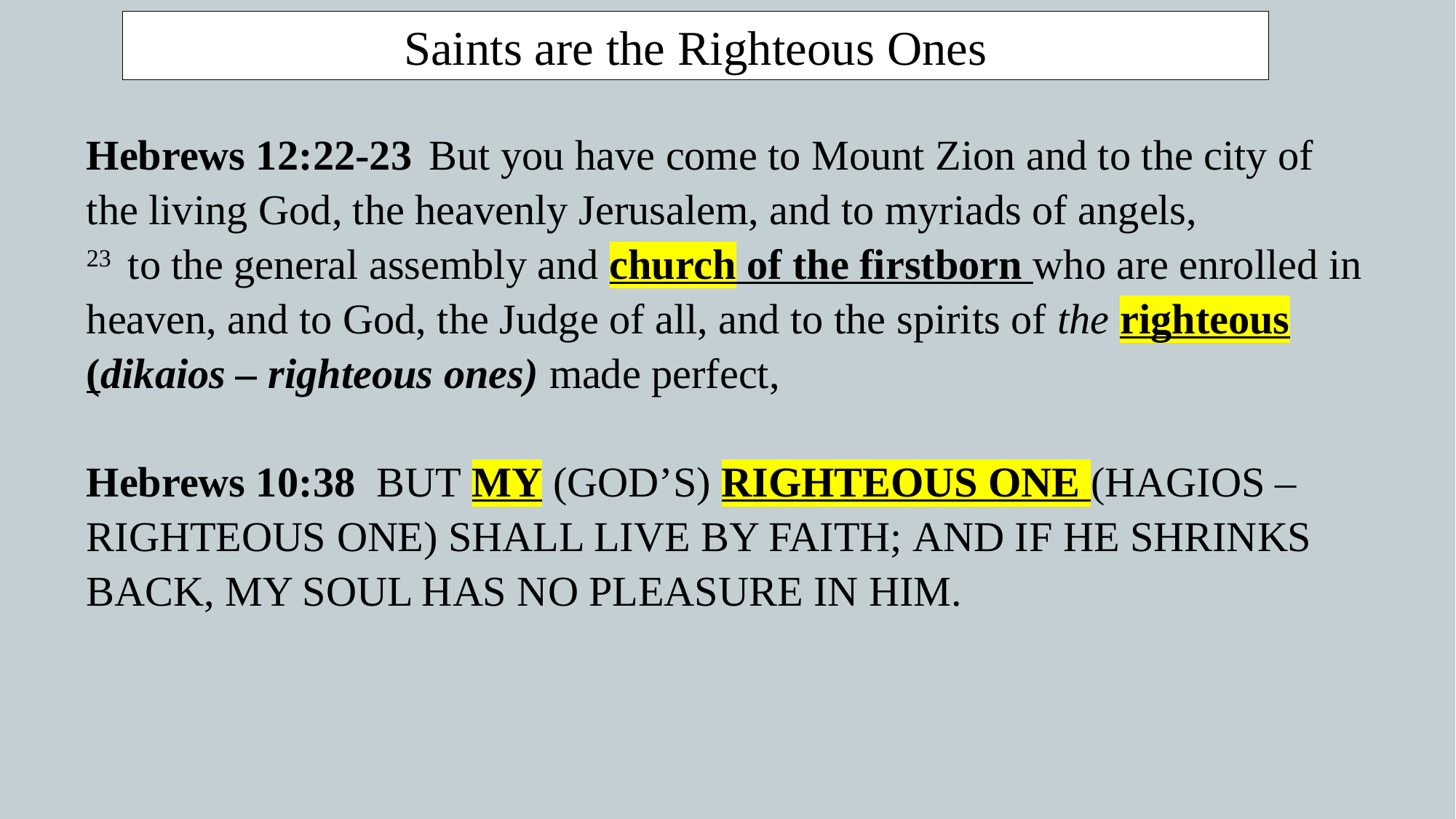

Saints are the Righteous Ones
Hebrews 12:22-23  But you have come to Mount Zion and to the city of the living God, the heavenly Jerusalem, and to myriads of angels,
23  to the general assembly and church of the firstborn who are enrolled in heaven, and to God, the Judge of all, and to the spirits of the righteous (dikaios – righteous ones) made perfect,

Hebrews 10:38  BUT MY (God’s) RIGHTEOUS ONE (hagios – righteous one) SHALL LIVE BY FAITH; AND IF HE SHRINKS BACK, MY SOUL HAS NO PLEASURE IN HIM.